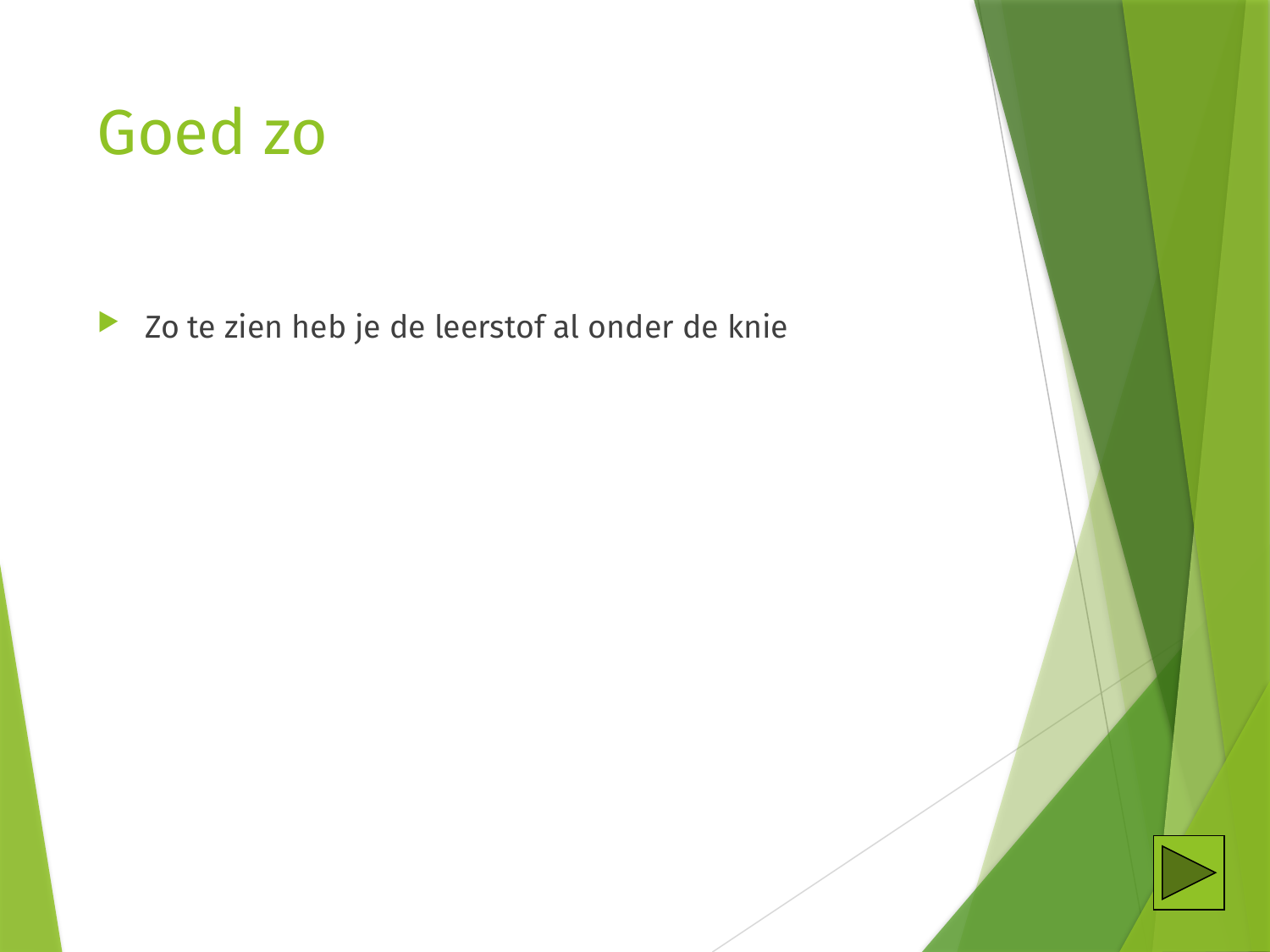

# Goed zo
Zo te zien heb je de leerstof al onder de knie